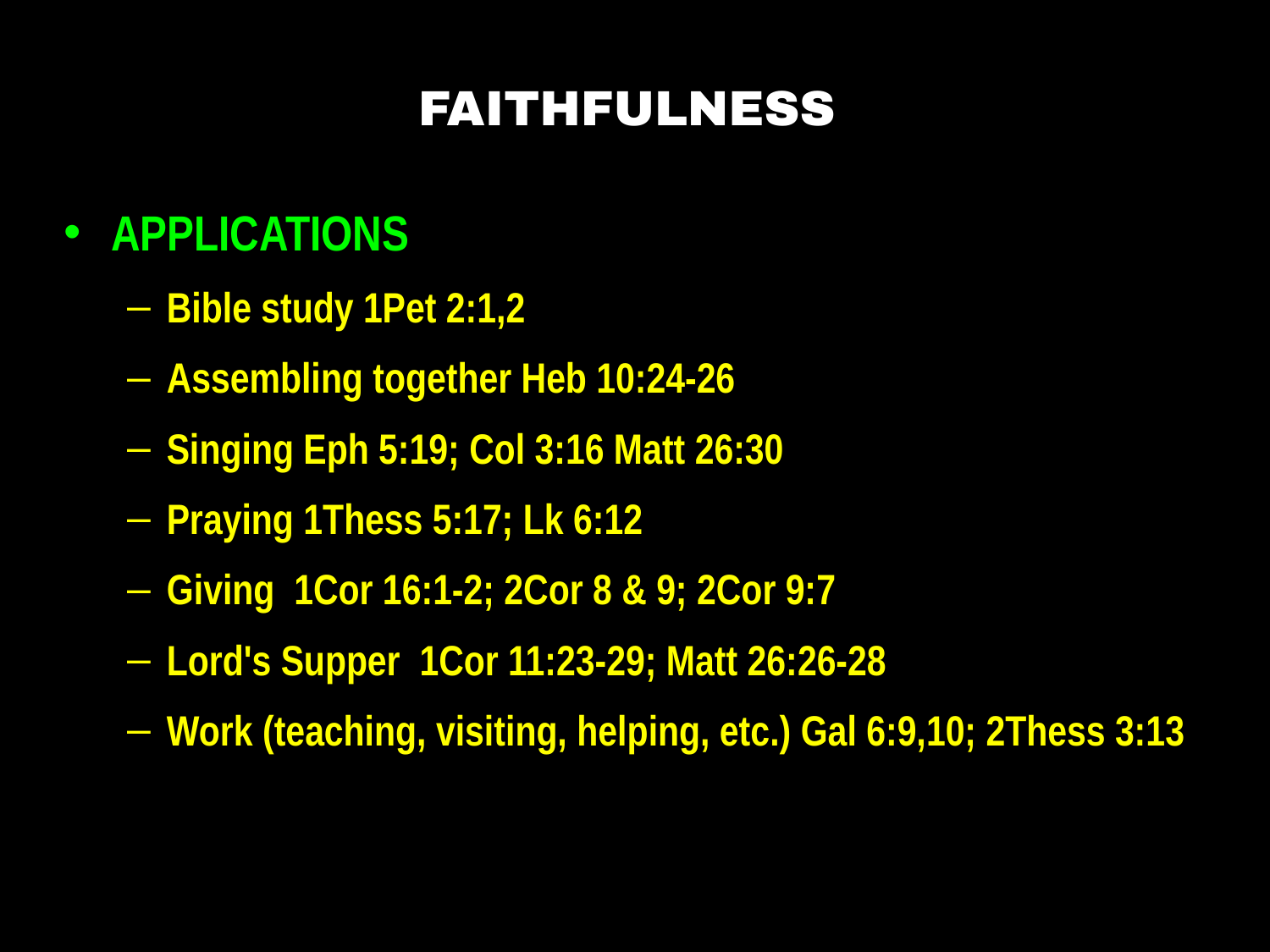

# FAITHFULNESS
APPLICATIONS
Bible study 1Pet 2:1,2
Assembling together Heb 10:24-26
Singing Eph 5:19; Col 3:16 Matt 26:30
Praying 1Thess 5:17; Lk 6:12
Giving  1Cor 16:1-2; 2Cor 8 & 9; 2Cor 9:7
Lord's Supper  1Cor 11:23-29; Matt 26:26-28
Work (teaching, visiting, helping, etc.) Gal 6:9,10; 2Thess 3:13